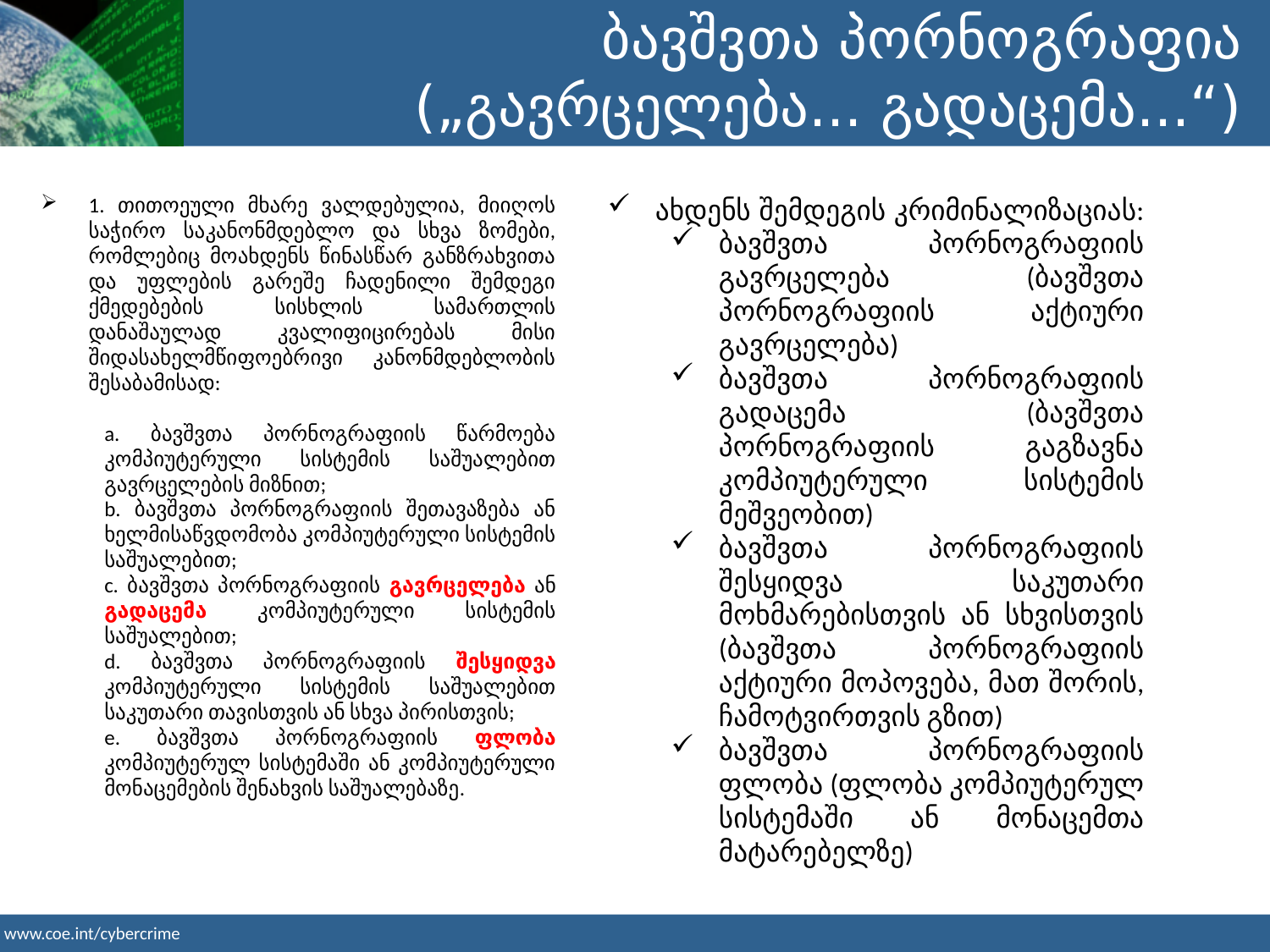

ბავშვთა პორნოგრაფია („გავრცელება... გადაცემა...“)
1. თითოეული მხარე ვალდებულია, მიიღოს საჭირო საკანონმდებლო და სხვა ზომები, რომლებიც მოახდენს წინასწარ განზრახვითა და უფლების გარეშე ჩადენილი შემდეგი ქმედებების სისხლის სამართლის დანაშაულად კვალიფიცირებას მისი შიდასახელმწიფოებრივი კანონმდებლობის შესაბამისად:

a. ბავშვთა პორნოგრაფიის წარმოება კომპიუტერული სისტემის საშუალებით გავრცელების მიზნით;
b. ბავშვთა პორნოგრაფიის შეთავაზება ან ხელმისაწვდომობა კომპიუტერული სისტემის საშუალებით;
c. ბავშვთა პორნოგრაფიის გავრცელება ან გადაცემა კომპიუტერული სისტემის საშუალებით;
d. ბავშვთა პორნოგრაფიის შესყიდვა კომპიუტერული სისტემის საშუალებით საკუთარი თავისთვის ან სხვა პირისთვის;
e. ბავშვთა პორნოგრაფიის ფლობა კომპიუტერულ სისტემაში ან კომპიუტერული მონაცემების შენახვის საშუალებაზე.
ახდენს შემდეგის კრიმინალიზაციას:
ბავშვთა პორნოგრაფიის გავრცელება (ბავშვთა პორნოგრაფიის აქტიური გავრცელება)
ბავშვთა პორნოგრაფიის გადაცემა (ბავშვთა პორნოგრაფიის გაგზავნა კომპიუტერული სისტემის მეშვეობით)
ბავშვთა პორნოგრაფიის შესყიდვა საკუთარი მოხმარებისთვის ან სხვისთვის (ბავშვთა პორნოგრაფიის აქტიური მოპოვება, მათ შორის, ჩამოტვირთვის გზით)
ბავშვთა პორნოგრაფიის ფლობა (ფლობა კომპიუტერულ სისტემაში ან მონაცემთა მატარებელზე)